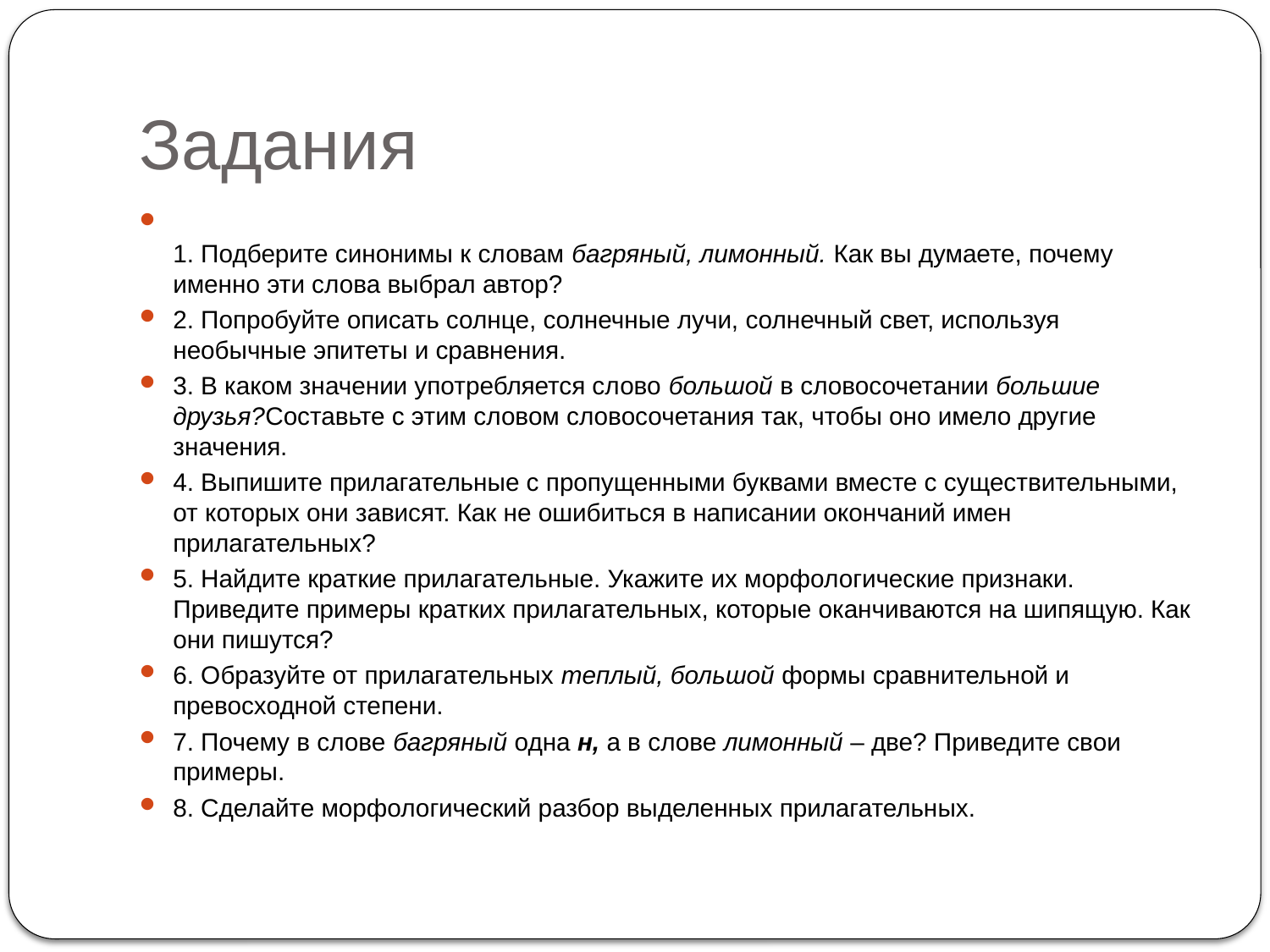

# Задания
1. Подберите синонимы к словам багряный, лимонный. Как вы думаете, почему именно эти слова выбрал автор?
2. Попробуйте описать солнце, солнечные лучи, солнечный свет, используя необычные эпитеты и сравнения.
3. В каком значении употребляется слово большой в словосочетании большие друзья?Составьте с этим словом словосочетания так, чтобы оно имело другие значения.
4. Выпишите прилагательные с пропущенными буквами вместе с существительными, от которых они зависят. Как не ошибиться в написании окончаний имен прилагательных?
5. Найдите краткие прилагательные. Укажите их морфологические признаки. Приведите примеры кратких прилагательных, которые оканчиваются на шипящую. Как они пишутся?
6. Образуйте от прилагательных теплый, большой формы сравнительной и превосходной степени.
7. Почему в слове багряный одна н, а в слове лимонный – две? Приведите свои примеры.
8. Сделайте морфологический разбор выделенных прилагательных.